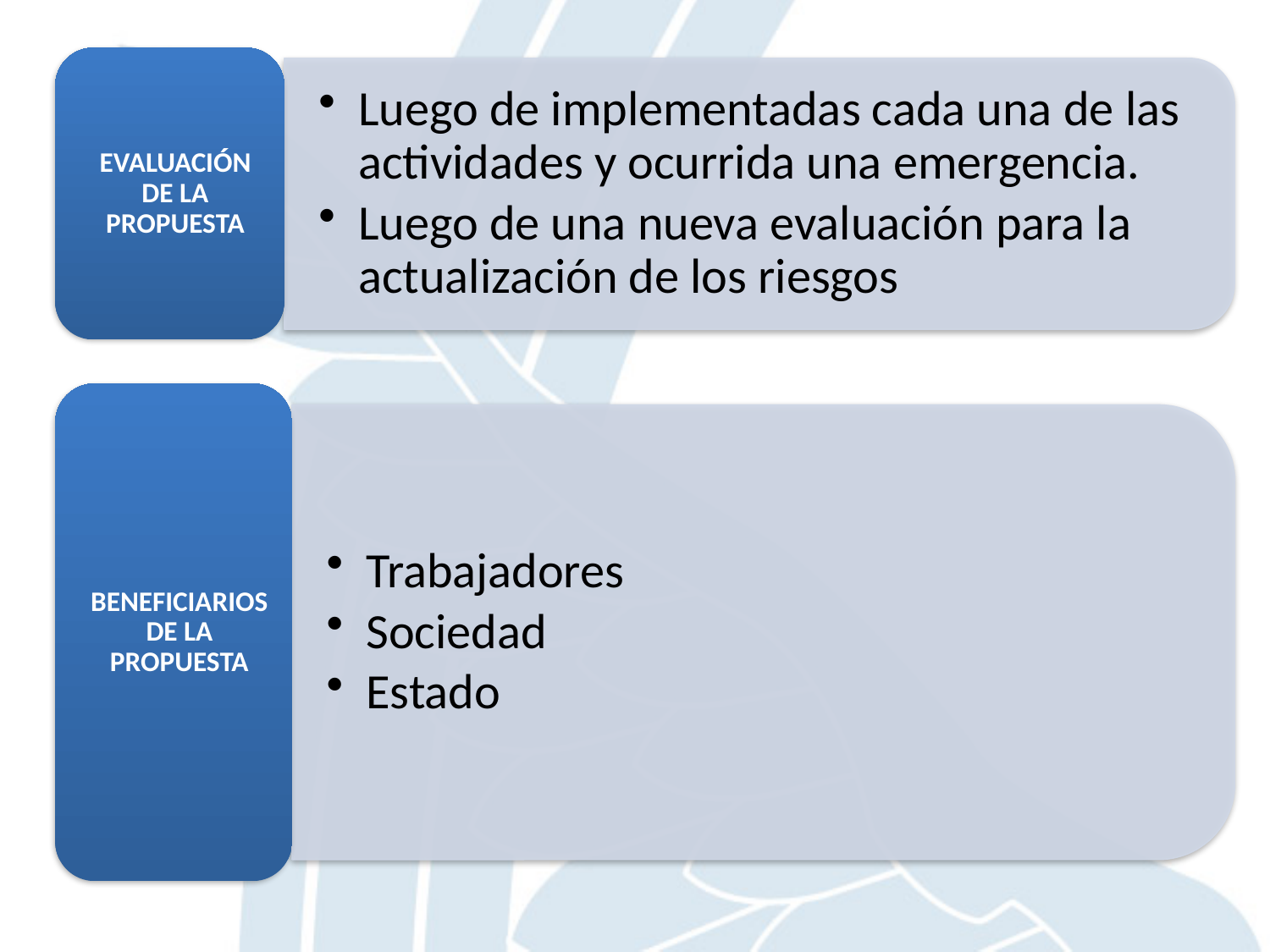

Luego de implementadas cada una de las actividades y ocurrida una emergencia.
Luego de una nueva evaluación para la actualización de los riesgos
EVALUACIÓN DE LA PROPUESTA
Trabajadores
Sociedad
Estado
BENEFICIARIOS DE LA PROPUESTA